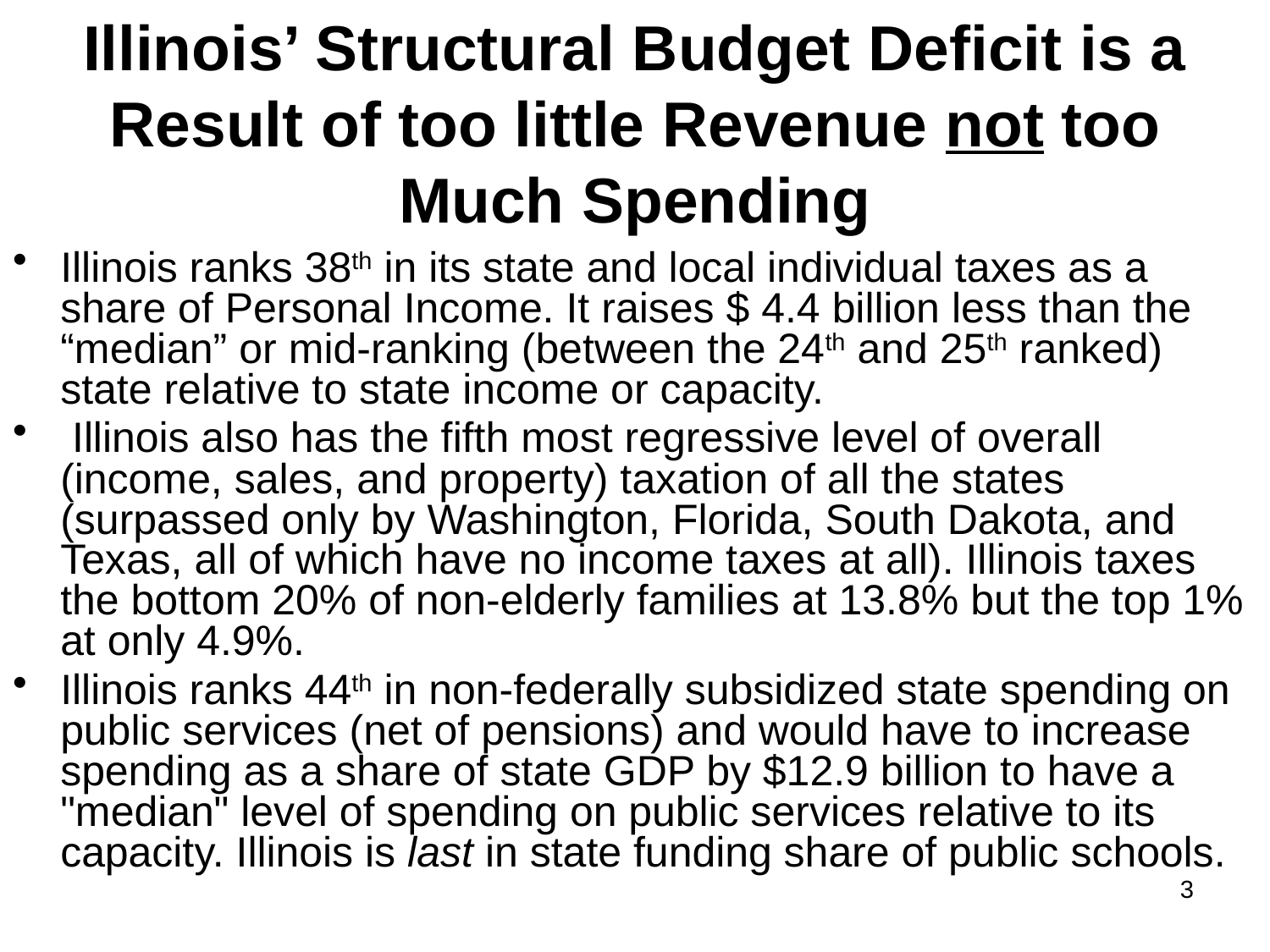

# Illinois’ Structural Budget Deficit is a Result of too little Revenue not too Much Spending
Illinois ranks 38th in its state and local individual taxes as a share of Personal Income. It raises $ 4.4 billion less than the “median” or mid-ranking (between the 24th and 25th ranked) state relative to state income or capacity.
 Illinois also has the fifth most regressive level of overall (income, sales, and property) taxation of all the states (surpassed only by Washington, Florida, South Dakota, and Texas, all of which have no income taxes at all). Illinois taxes the bottom 20% of non-elderly families at 13.8% but the top 1% at only 4.9%.
Illinois ranks 44th in non-federally subsidized state spending on public services (net of pensions) and would have to increase spending as a share of state GDP by $12.9 billion to have a "median" level of spending on public services relative to its capacity. Illinois is last in state funding share of public schools.

3